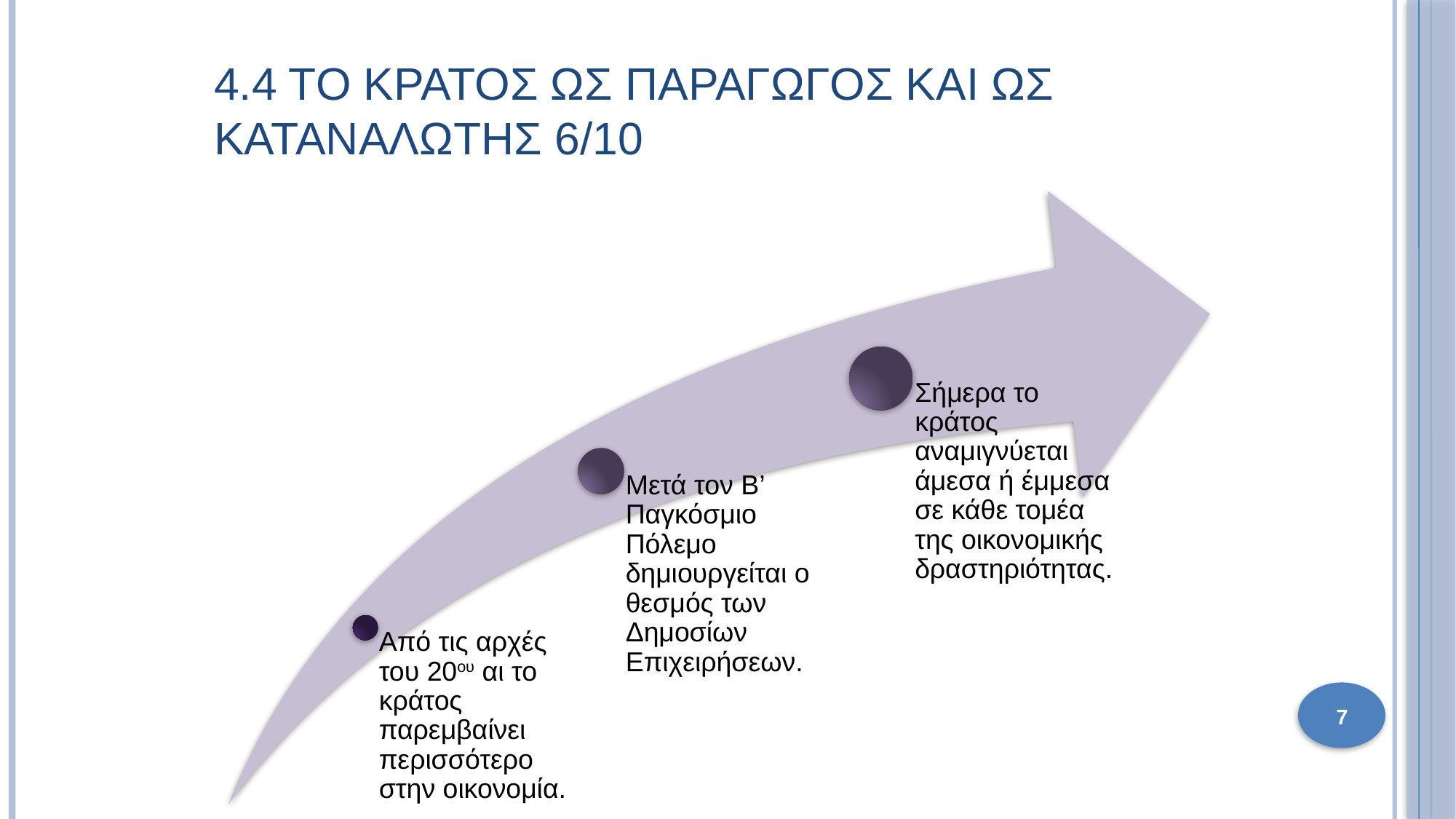

# 4.4 το κρατοσ ωσ παραγωγοσ και ωσ καταναλωτησ 6/10
Από τις αρχές του 20ου αι το κράτος παρεμβαίνει περισσότερο στην οικονομία.
Μετά τον Β’ Παγκόσμιο Πόλεμο δημιουργείται ο θεσμός των Δημοσίων Επιχειρήσεων.
Σήμερα το κράτος αναμιγνύεται άμεσα ή έμμεσα σε κάθε τομέα της οικονομικής δραστηριότητας.
7